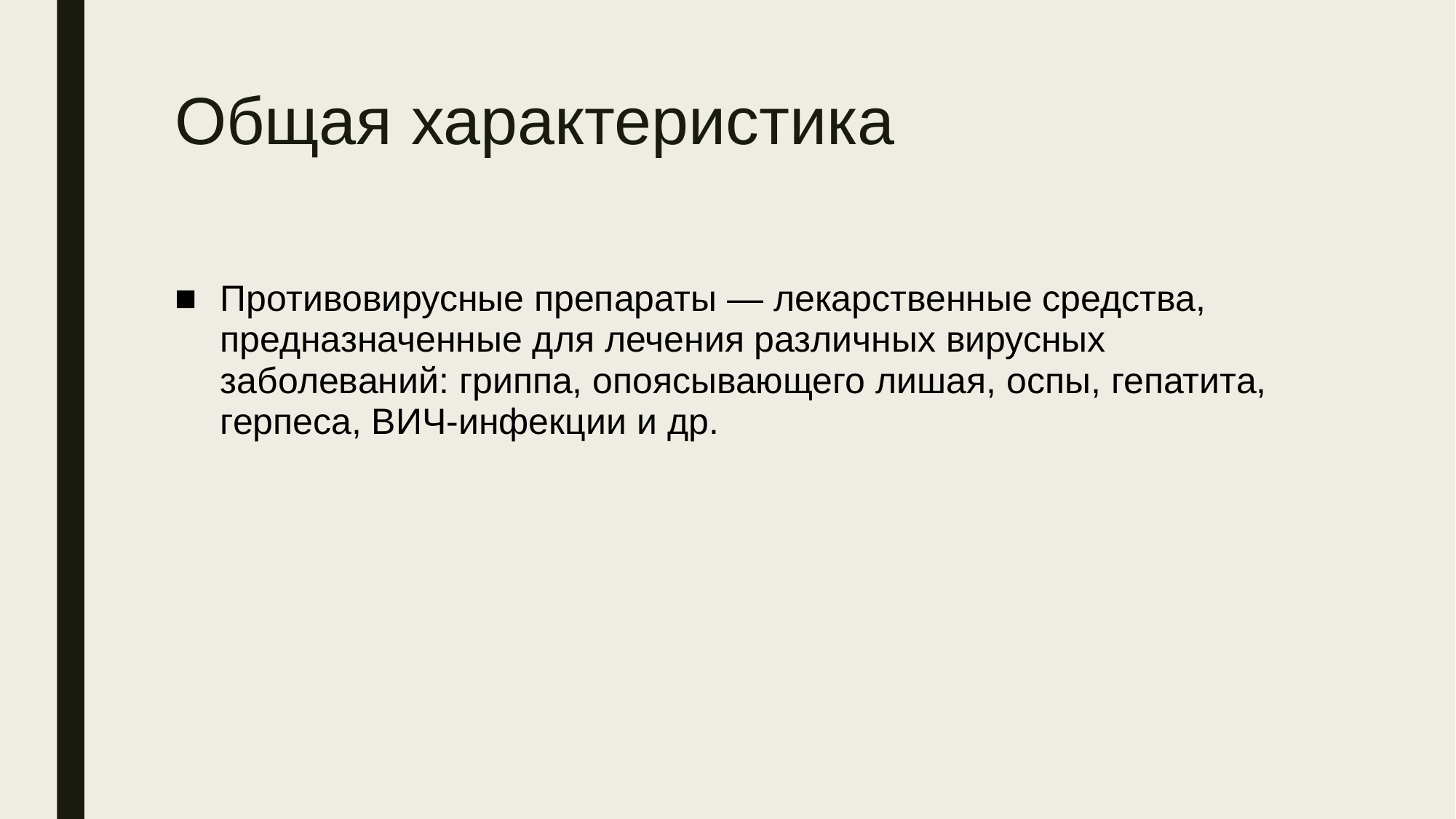

# Общая характеристика
Противовирусные препараты — лекарственные средства, предназначенные для лечения различных вирусных заболеваний: гриппа, опоясывающего лишая, оспы, гепатита, герпеса, ВИЧ-инфекции и др.